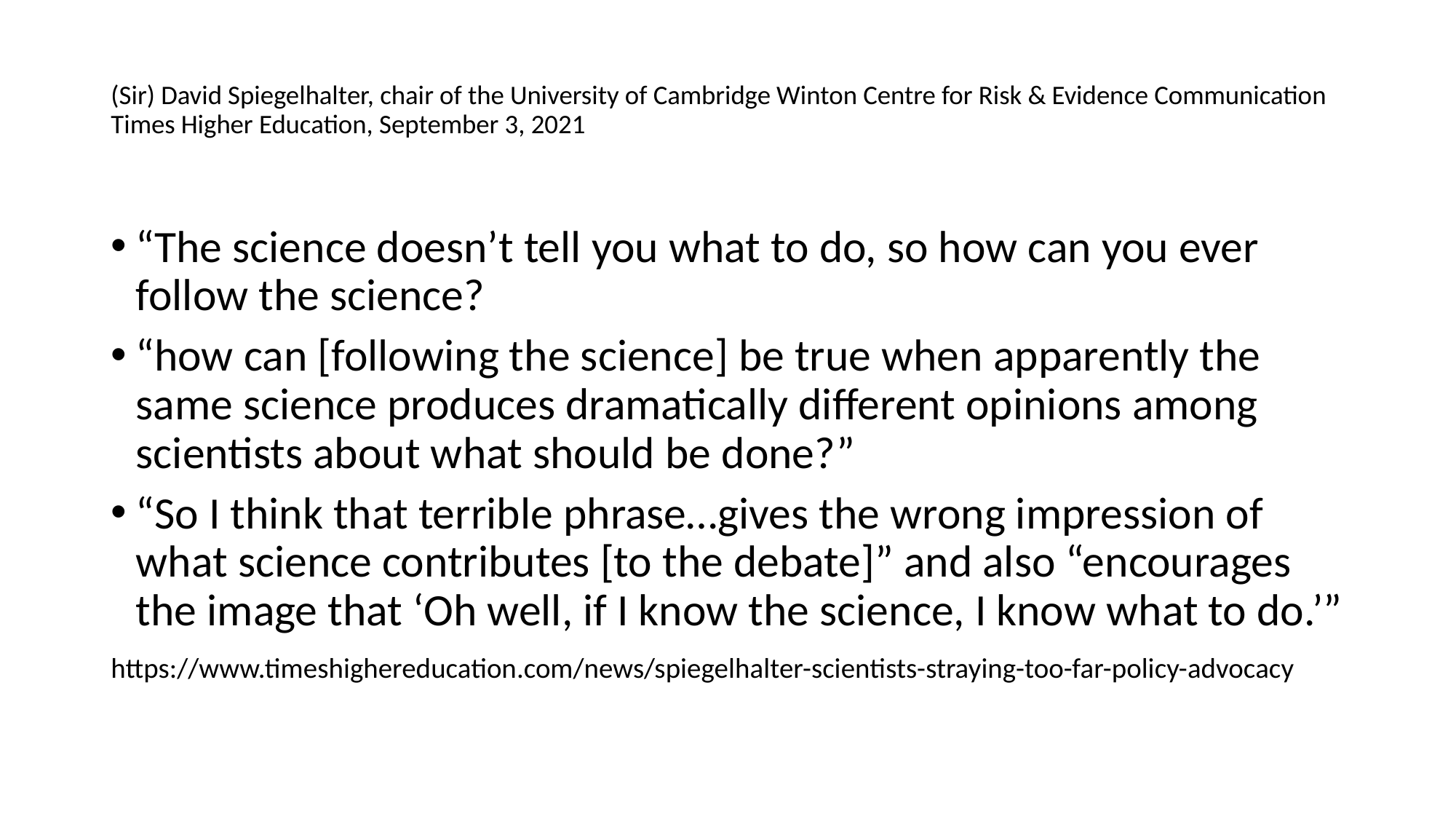

# (Sir) David Spiegelhalter, chair of the University of Cambridge Winton Centre for Risk & Evidence Communication Times Higher Education, September 3, 2021
“The science doesn’t tell you what to do, so how can you ever follow the science?
“how can [following the science] be true when apparently the same science produces dramatically different opinions among scientists about what should be done?”
“So I think that terrible phrase…gives the wrong impression of what science contributes [to the debate]” and also “encourages the image that ‘Oh well, if I know the science, I know what to do.’”
https://www.timeshighereducation.com/news/spiegelhalter-scientists-straying-too-far-policy-advocacy